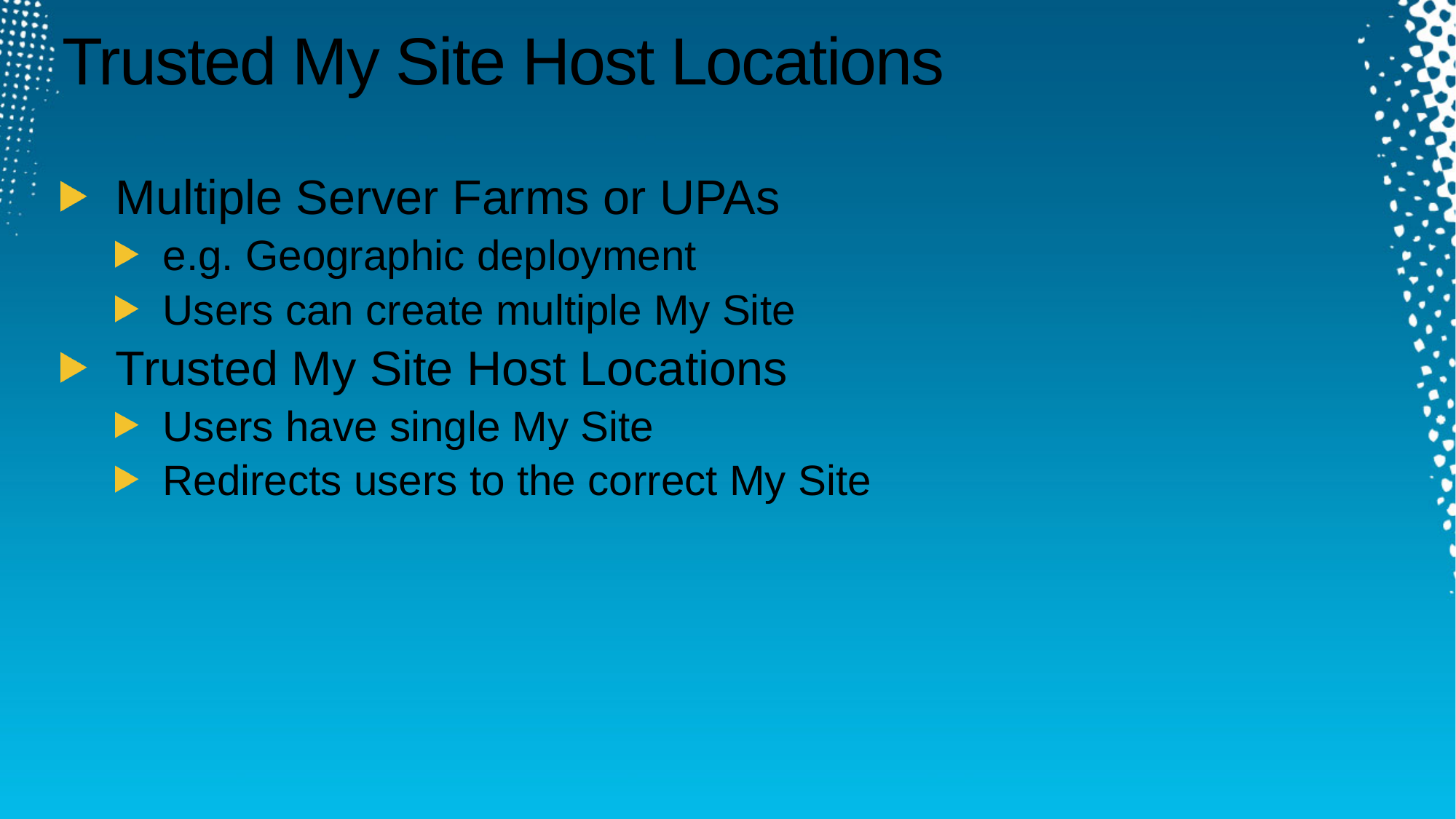

# Trusted My Site Host Locations
Multiple Server Farms or UPAs
e.g. Geographic deployment
Users can create multiple My Site
Trusted My Site Host Locations
Users have single My Site
Redirects users to the correct My Site